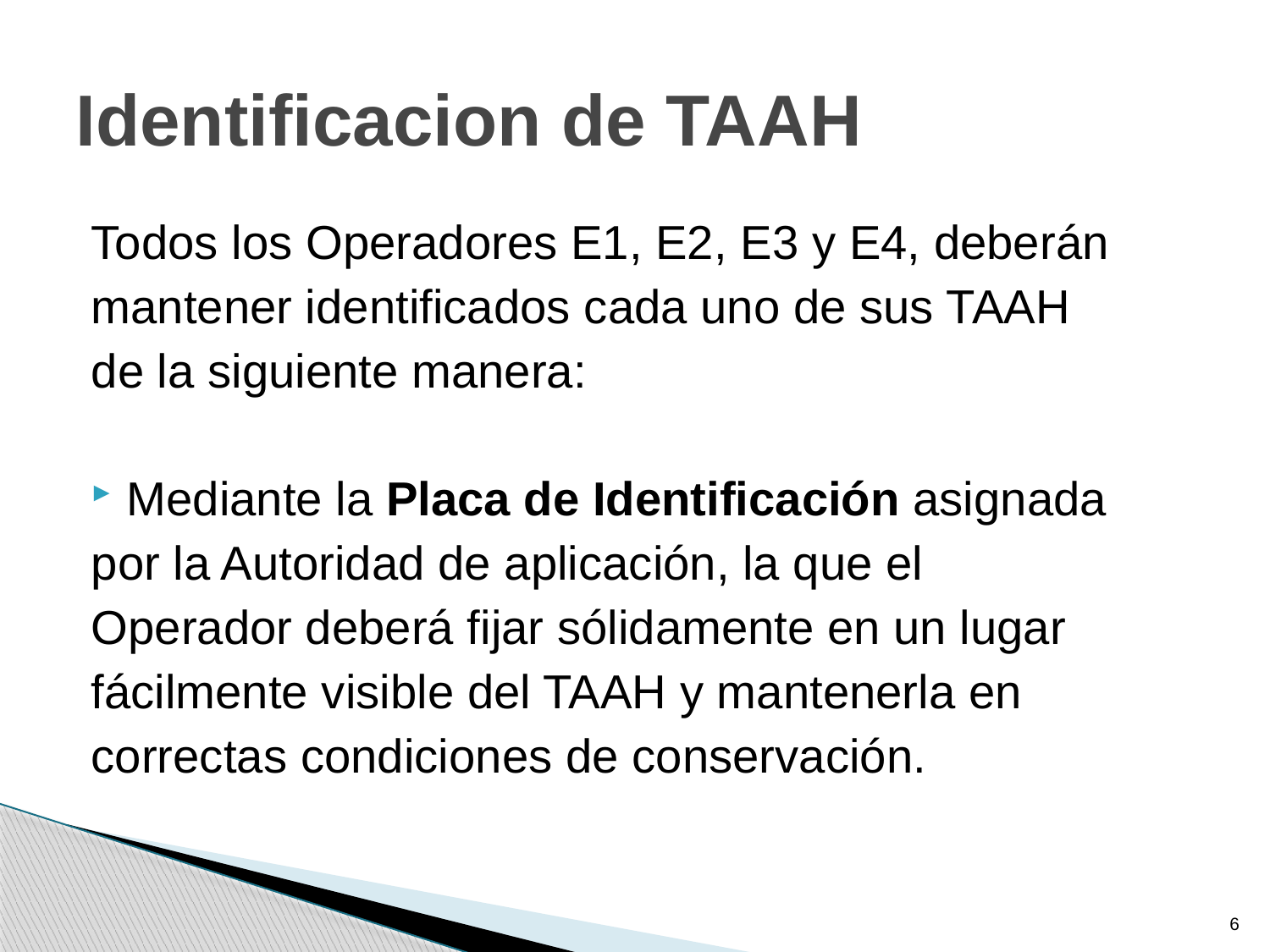

# Identificacion de TAAH
Todos los Operadores E1, E2, E3 y E4, deberán
mantener identificados cada uno de sus TAAH
de la siguiente manera:

Mediante la Placa de Identificación asignada
por la Autoridad de aplicación, la que el
Operador deberá fijar sólidamente en un lugar
fácilmente visible del TAAH y mantenerla en
correctas condiciones de conservación.
6